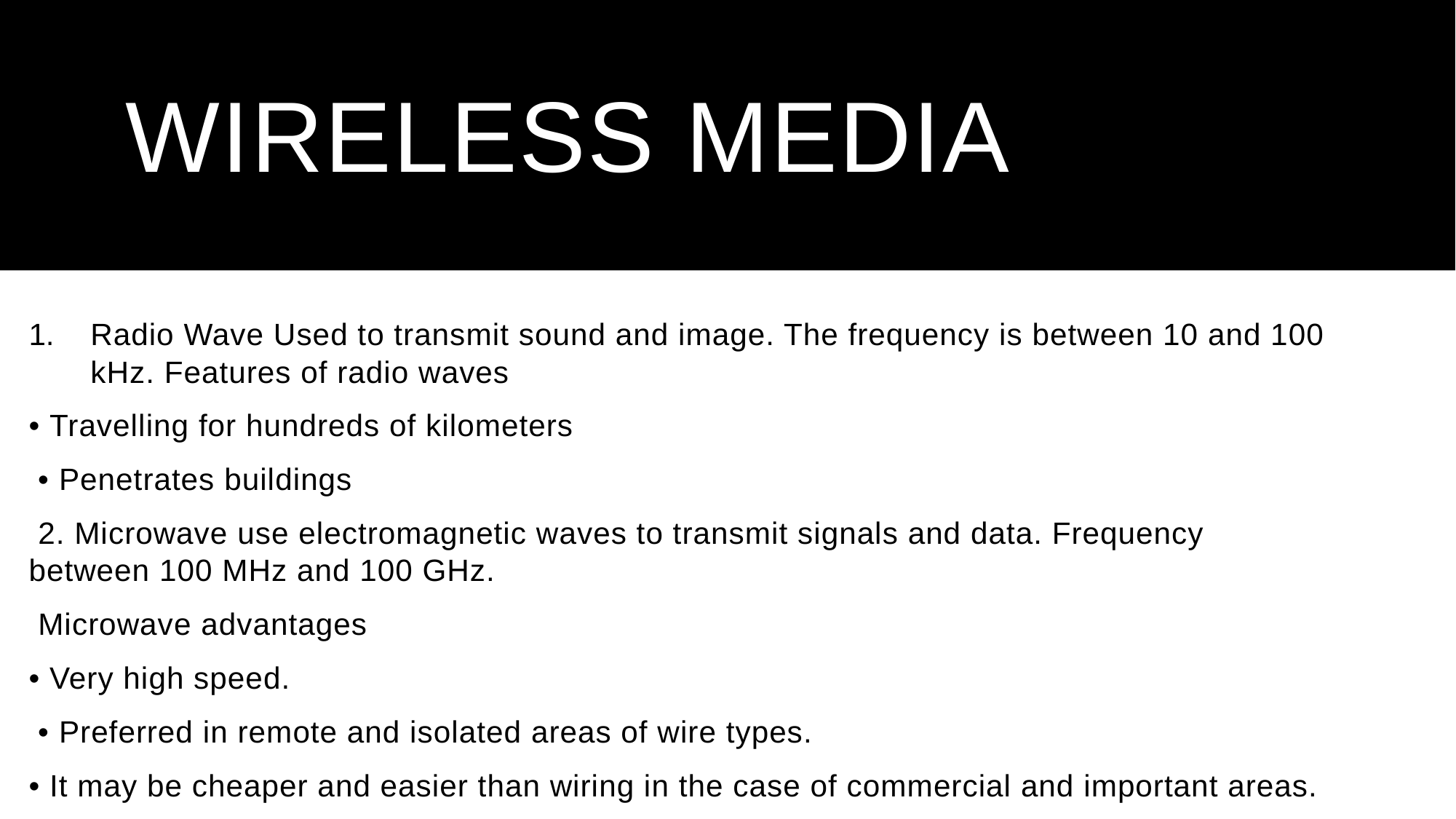

# Wireless Media
Radio Wave Used to transmit sound and image. The frequency is between 10 and 100 kHz. Features of radio waves
• Travelling for hundreds of kilometers
 • Penetrates buildings
 2. Microwave use electromagnetic waves to transmit signals and data. Frequency between 100 MHz and 100 GHz.
 Microwave advantages
• Very high speed.
 • Preferred in remote and isolated areas of wire types.
• It may be cheaper and easier than wiring in the case of commercial and important areas.